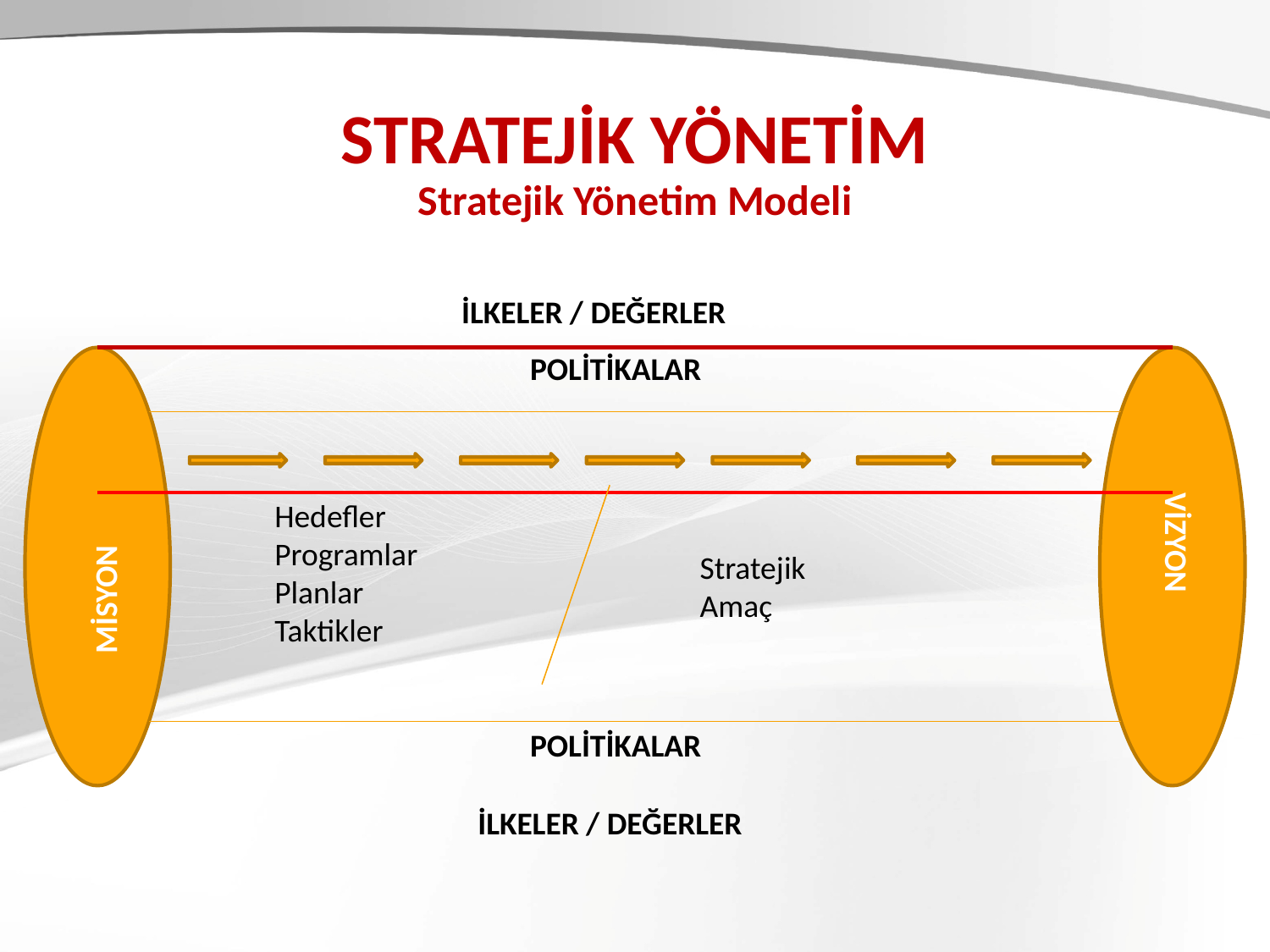

# STRATEJİK YÖNETİM Stratejik Yönetim Modeli
İLKELER / DEĞERLER
POLİTİKALAR

Hedefler           Programlar
Planlar
Taktikler
MİSYON
Stratejik
Amaç
VİZYON
POLİTİKALAR
İLKELER / DEĞERLER